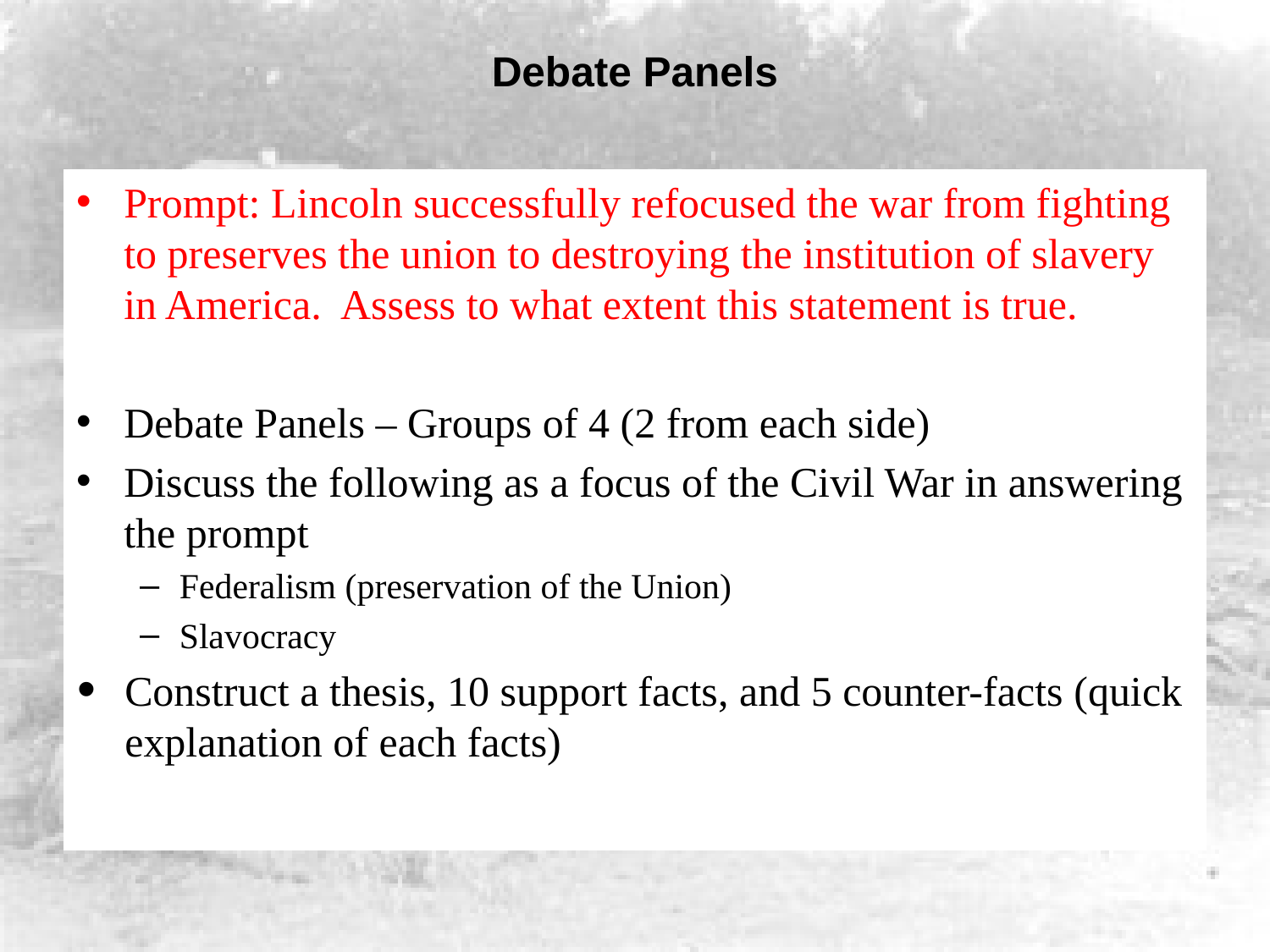

# Debate Panels
Prompt: Lincoln successfully refocused the war from fighting to preserves the union to destroying the institution of slavery in America.  Assess to what extent this statement is true.

Debate Panels – Groups of 4 (2 from each side)
Discuss the following as a focus of the Civil War in answering the prompt
Federalism (preservation of the Union)
Slavocracy
Construct a thesis, 10 support facts, and 5 counter-facts (quick explanation of each facts)